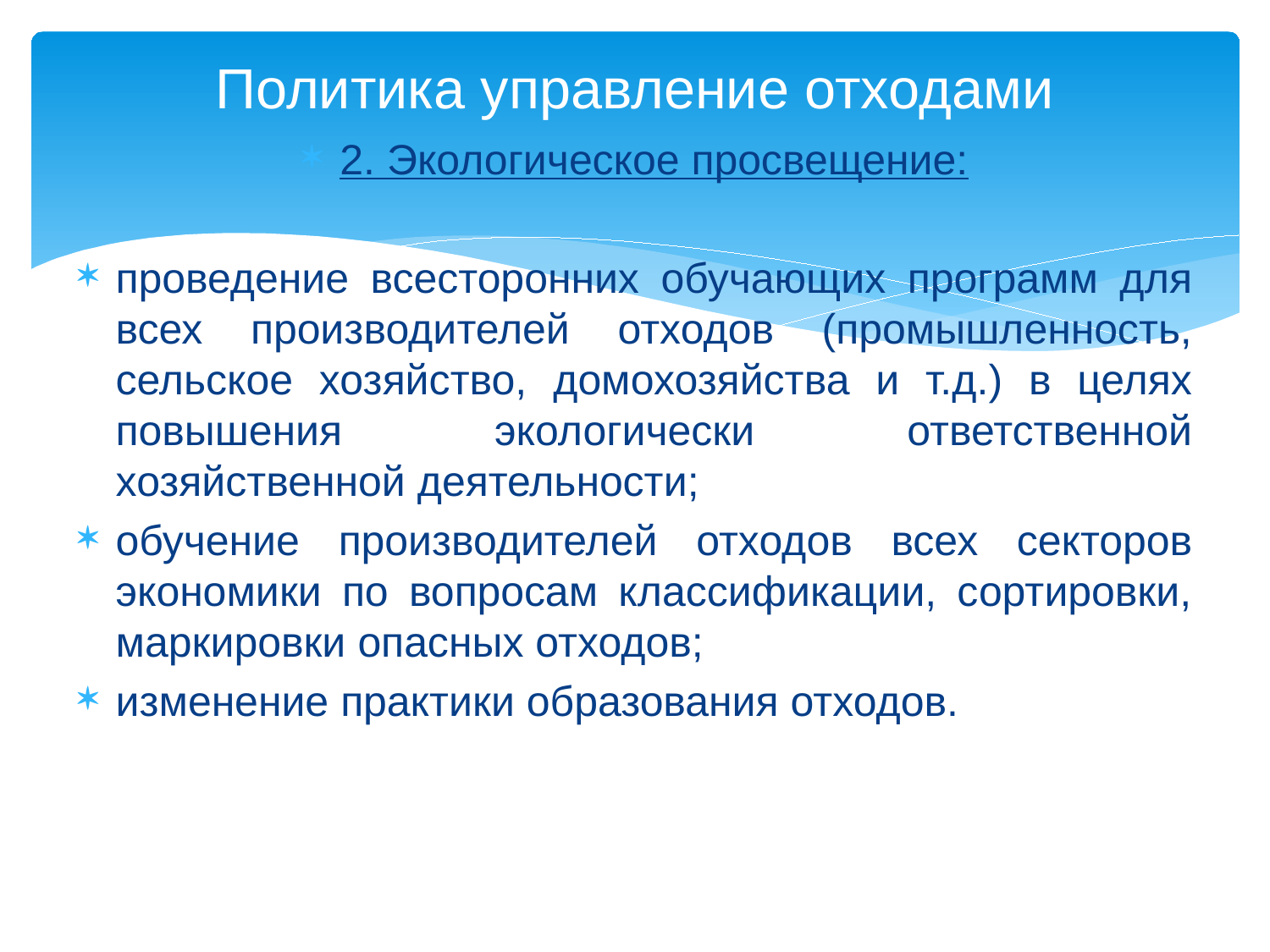

# Политика управление отходами
2. Экологическое просвещение:

проведение всесторонних обучающих программ для всех производителей отходов (промышленность, сельское хозяйство, домохозяйства и т.д.) в целях повышения экологически ответственной хозяйственной деятельности;
обучение производителей отходов всех секторов экономики по вопросам классификации, сортировки, маркировки опасных отходов;
изменение практики образования отходов.